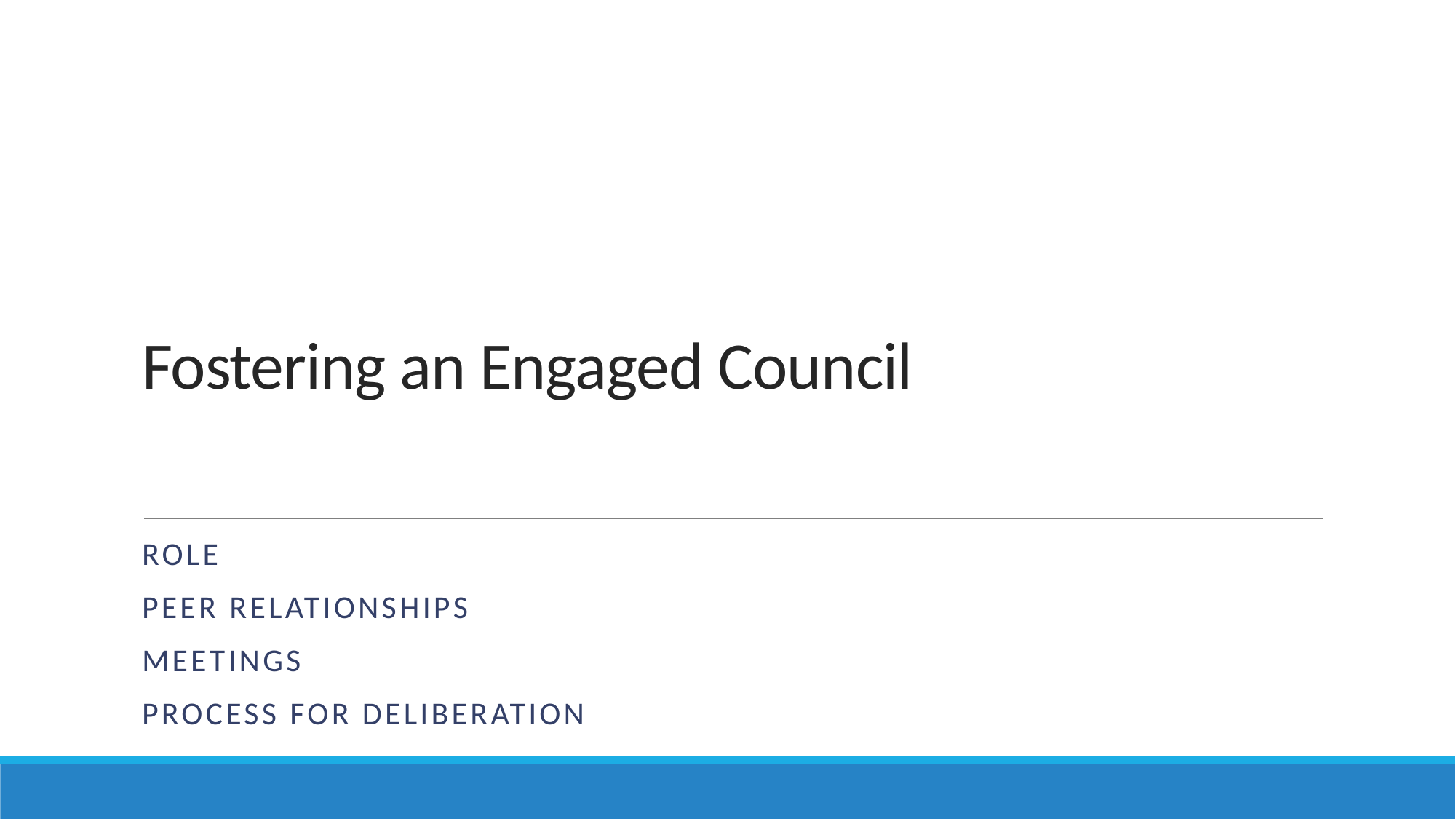

# Fostering an Engaged Council
Role
Peer relationships
Meetings
Process for deliberation